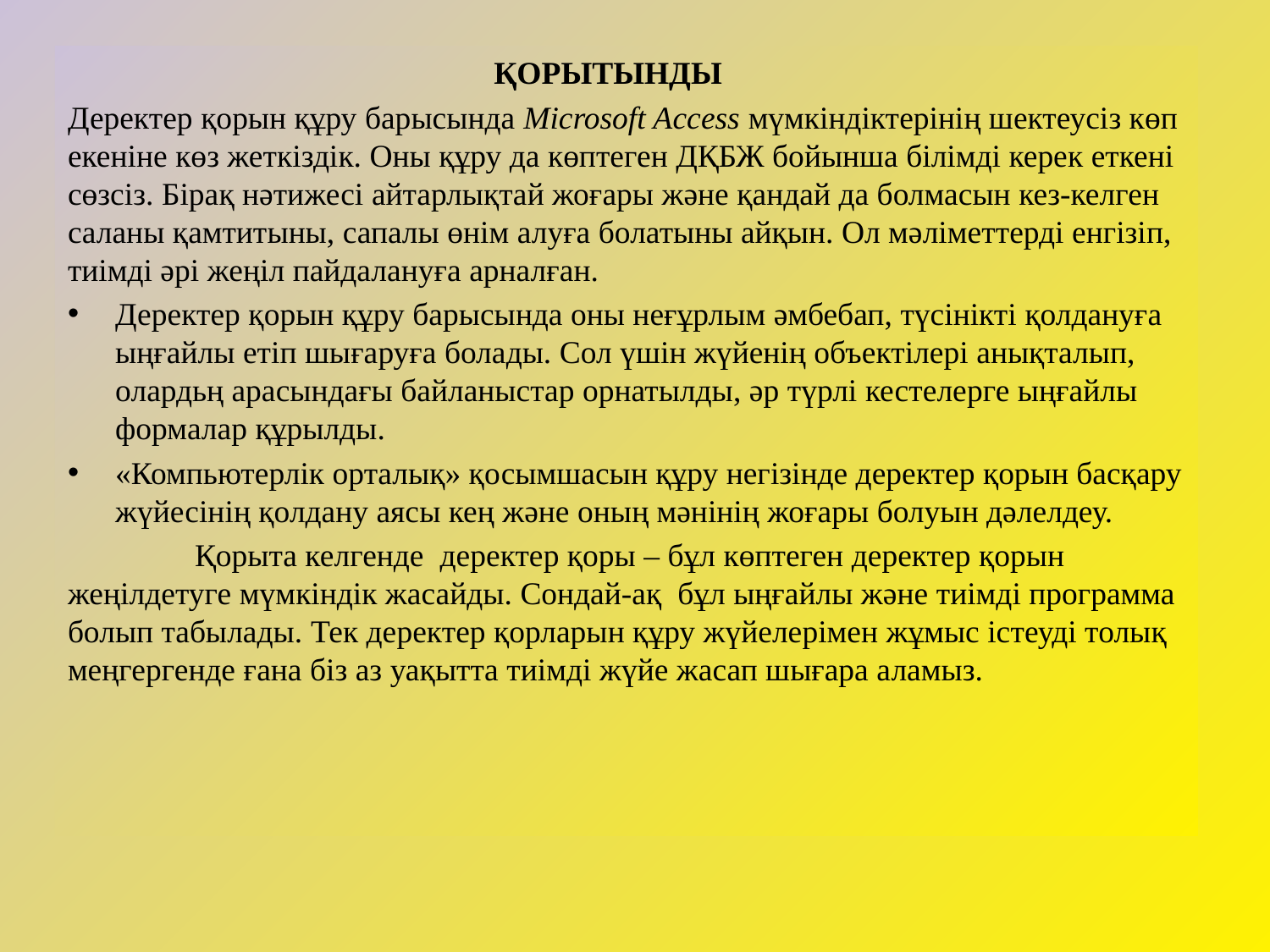

Қорытынды
Деректер қорын құру барысында Microsoft Access мүмкіндіктерінің шектеусіз көп екеніне көз жеткіздік. Оны құру да көптеген ДҚБЖ бойынша білімді керек еткені сөзсіз. Бірақ нәтижесі айтарлықтай жоғары және қандай да болмасын кез-келген саланы қамтитыны, сапалы өнім алуға болатыны айқын. Ол мәліметтерді енгізіп, тиімді әрі жеңіл пайдалануға арналған.
Деректер қорын құру барысында оны неғұрлым әмбебап, түсінікті қолдануға ыңғайлы етіп шығаруға болады. Сол үшін жүйенің объектілері анықталып, олардьң арасындағы байланыстар орнатылды, әр түрлі кестелерге ыңғайлы формалар құрылды.
«Компьютерлік орталық» қосымшасын құру негізінде деректер қорын басқару жүйесінің қолдану аясы кең және оның мәнінің жоғары болуын дәлелдеу.
	Қорыта келгенде  деректер қоры – бұл көптеген деректер қорын жеңілдетуге мүмкіндік жасайды. Сондай-ақ  бұл ыңғайлы және тиімді программа болып табылады. Тек деректер қорларын құру жүйелерімен жұмыс істеуді толық меңгергенде ғана біз аз уақытта тиімді жүйе жасап шығара аламыз.